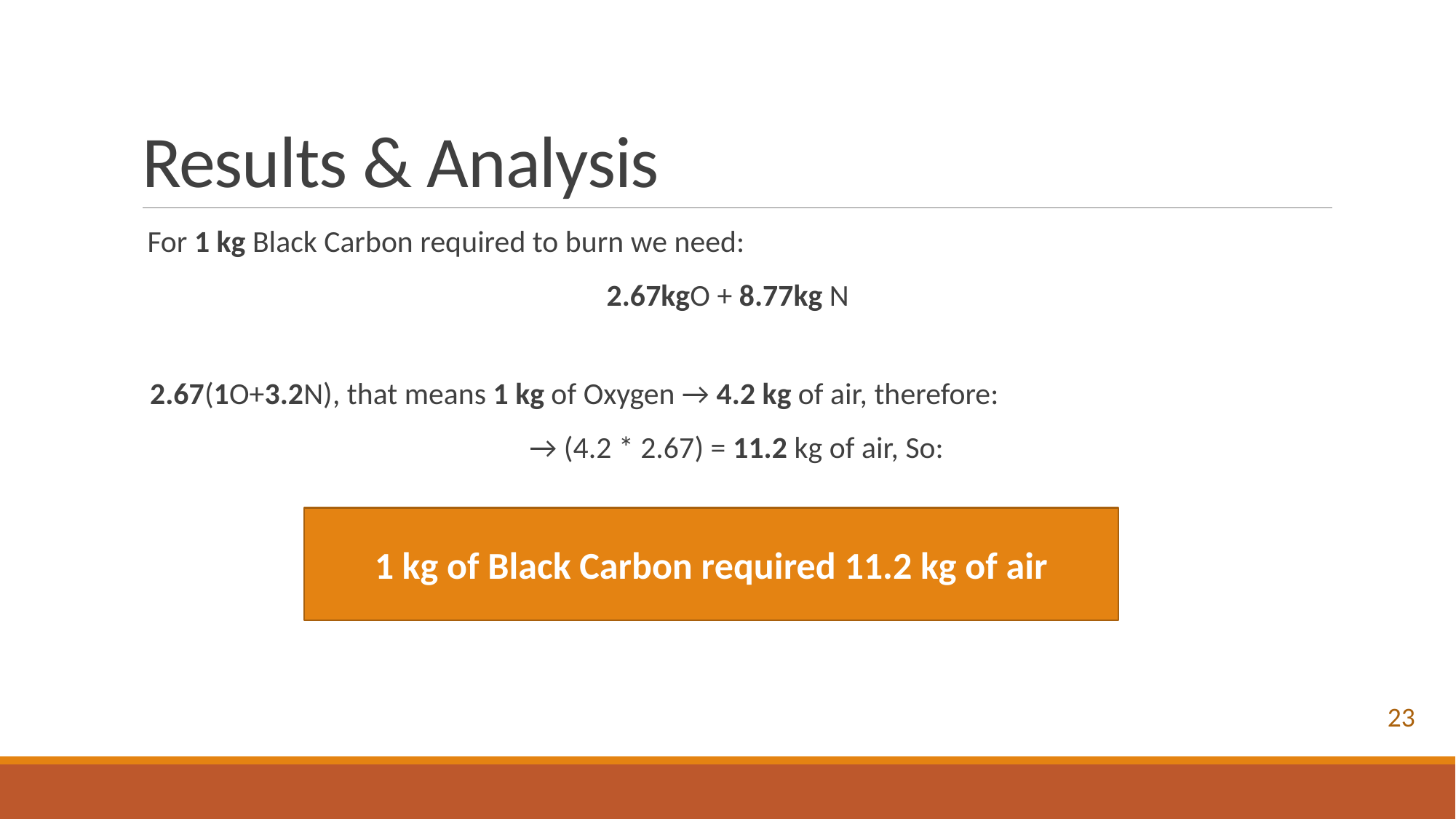

# Results & Analysis
For 1 kg Black Carbon required to burn we need:
2.67kgO + 8.77kg N

    2.67(1O+3.2N), that means 1 kg of Oxygen → 4.2 kg of air, therefore:
→ (4.2 * 2.67) = 11.2 kg of air, So:

1 kg of Black Carbon required 11.2 kg of air
23